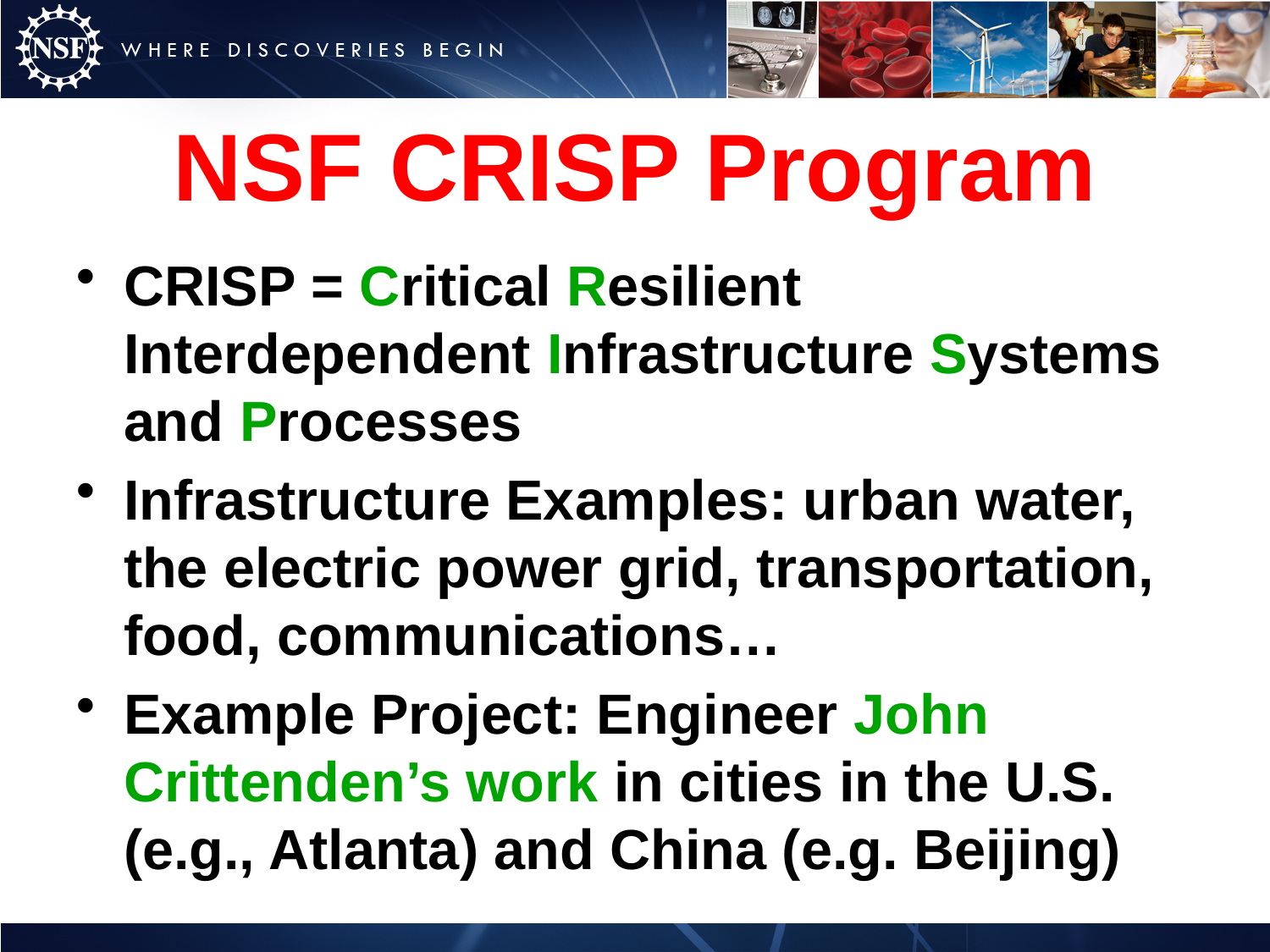

# NSF CRISP Program
CRISP = Critical Resilient Interdependent Infrastructure Systems and Processes
Infrastructure Examples: urban water, the electric power grid, transportation, food, communications…
Example Project: Engineer John Crittenden’s work in cities in the U.S. (e.g., Atlanta) and China (e.g. Beijing)